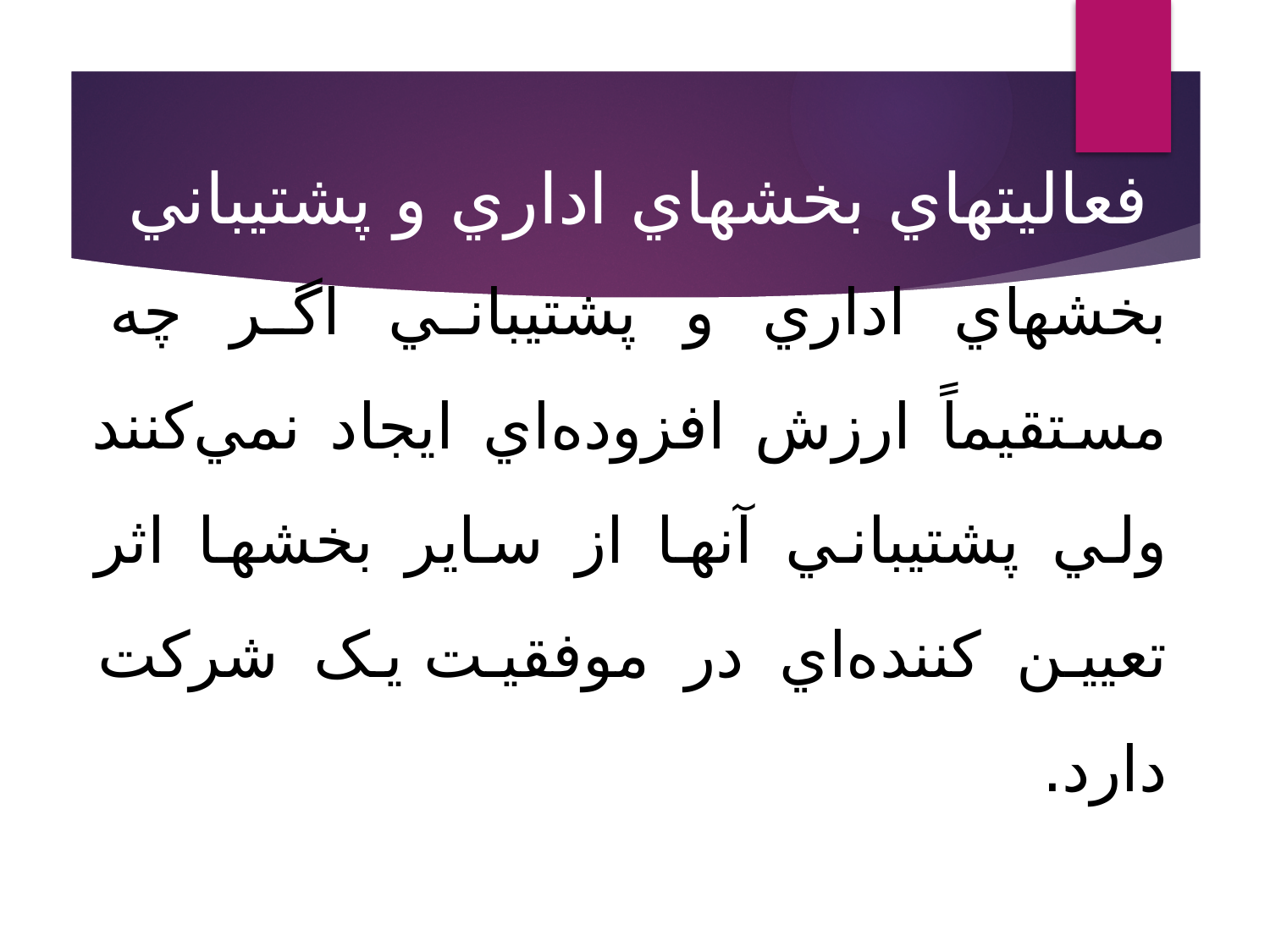

فعاليتهاي بخشهاي اداري و پشتيباني
# بخشهاي اداري و پشتيباني اگر چه مستقيماً ارزش افزوده‌اي ايجاد نمي‌کنند ولي پشتيباني آنها از ساير بخشها اثر تعيين کننده‌اي در موفقيت يک شرکت دارد.